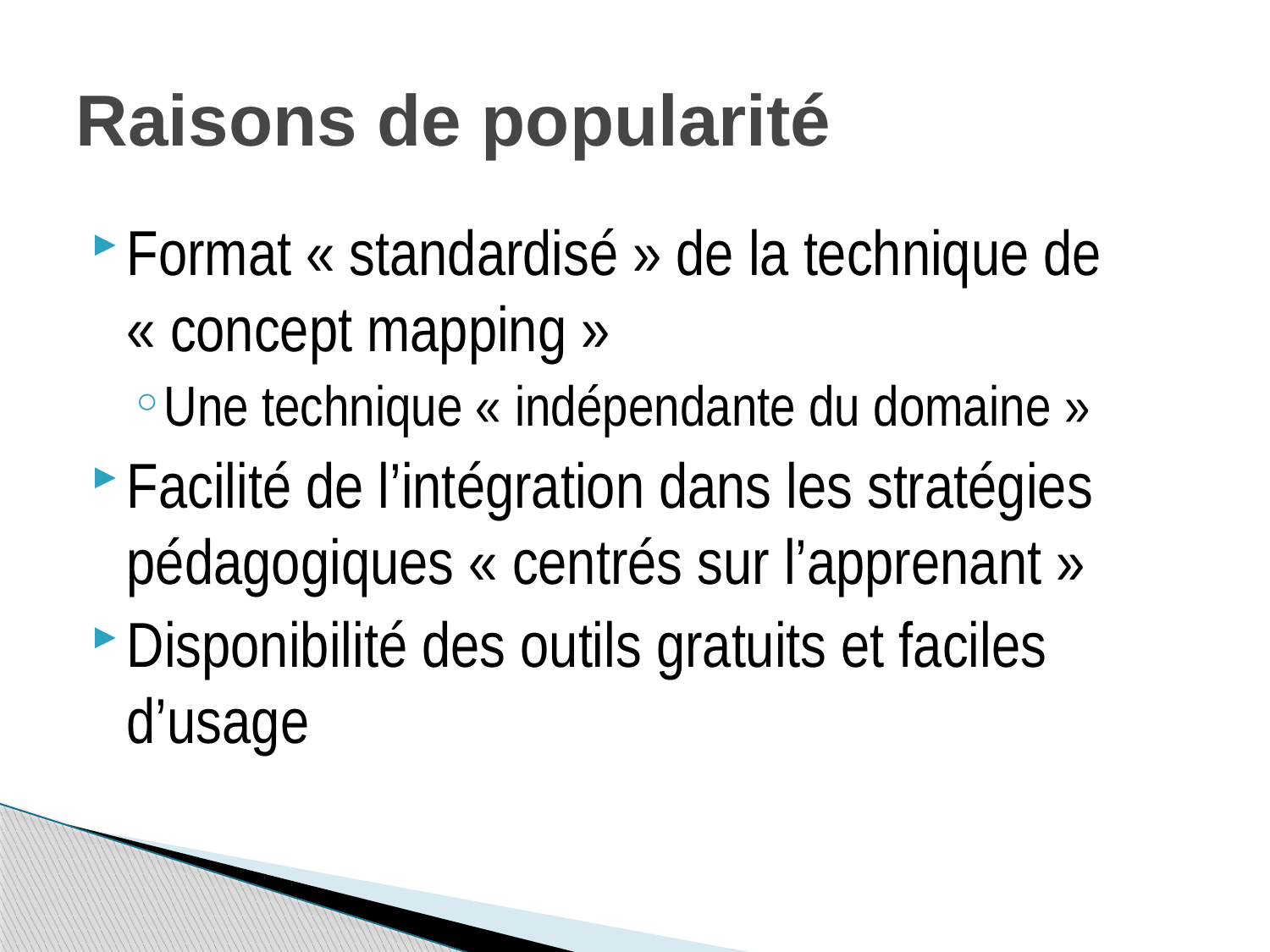

# Raisons de popularité
Format « standardisé » de la technique de « concept mapping »
Une technique « indépendante du domaine »
Facilité de l’intégration dans les stratégies pédagogiques « centrés sur l’apprenant »
Disponibilité des outils gratuits et faciles d’usage